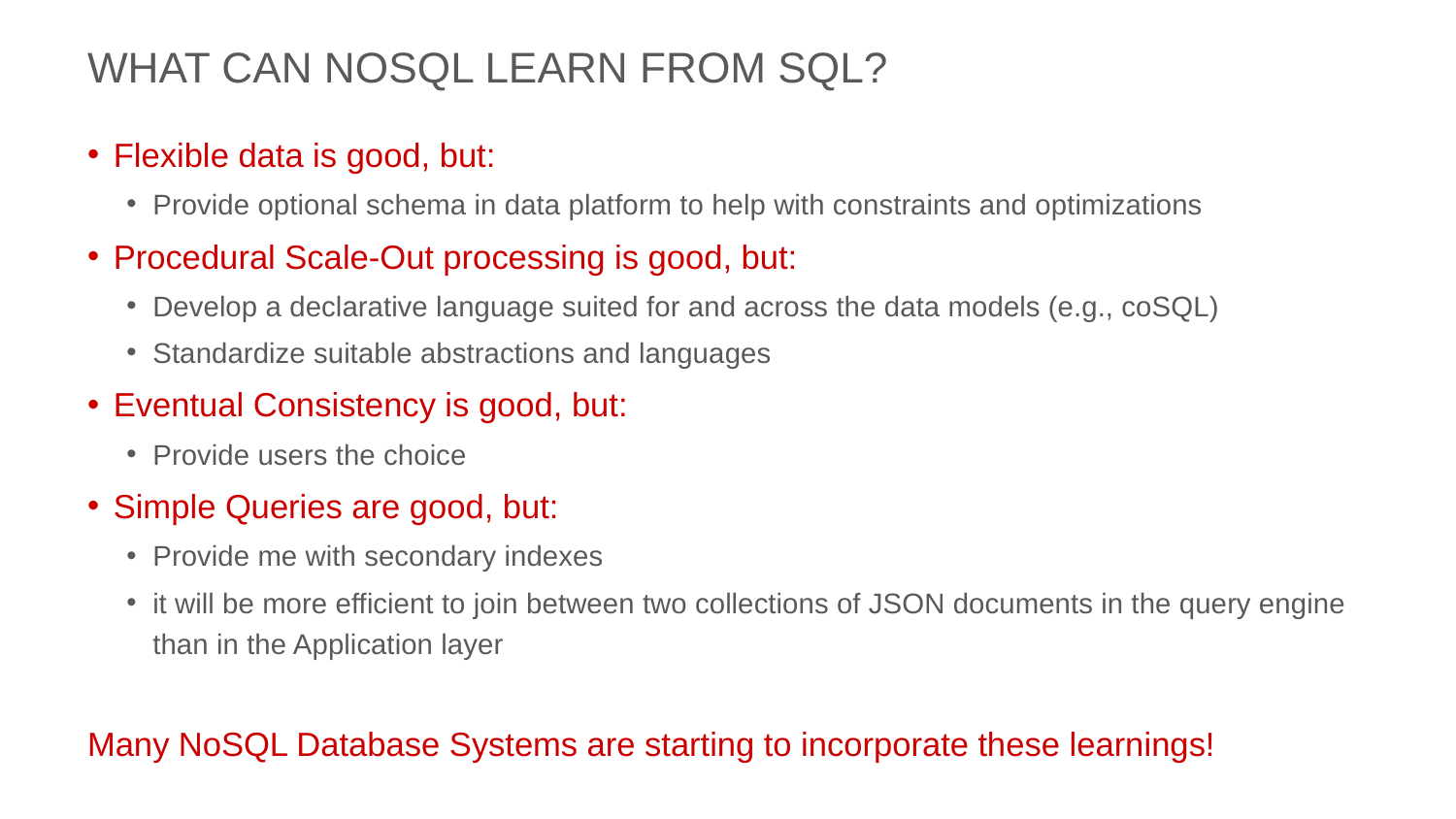

# What Can NOSQL learn From SQL?
Flexible data is good, but:
Provide optional schema in data platform to help with constraints and optimizations
Procedural Scale-Out processing is good, but:
Develop a declarative language suited for and across the data models (e.g., coSQL)
Standardize suitable abstractions and languages
Eventual Consistency is good, but:
Provide users the choice
Simple Queries are good, but:
Provide me with secondary indexes
it will be more efficient to join between two collections of JSON documents in the query engine than in the Application layer
Many NoSQL Database Systems are starting to incorporate these learnings!